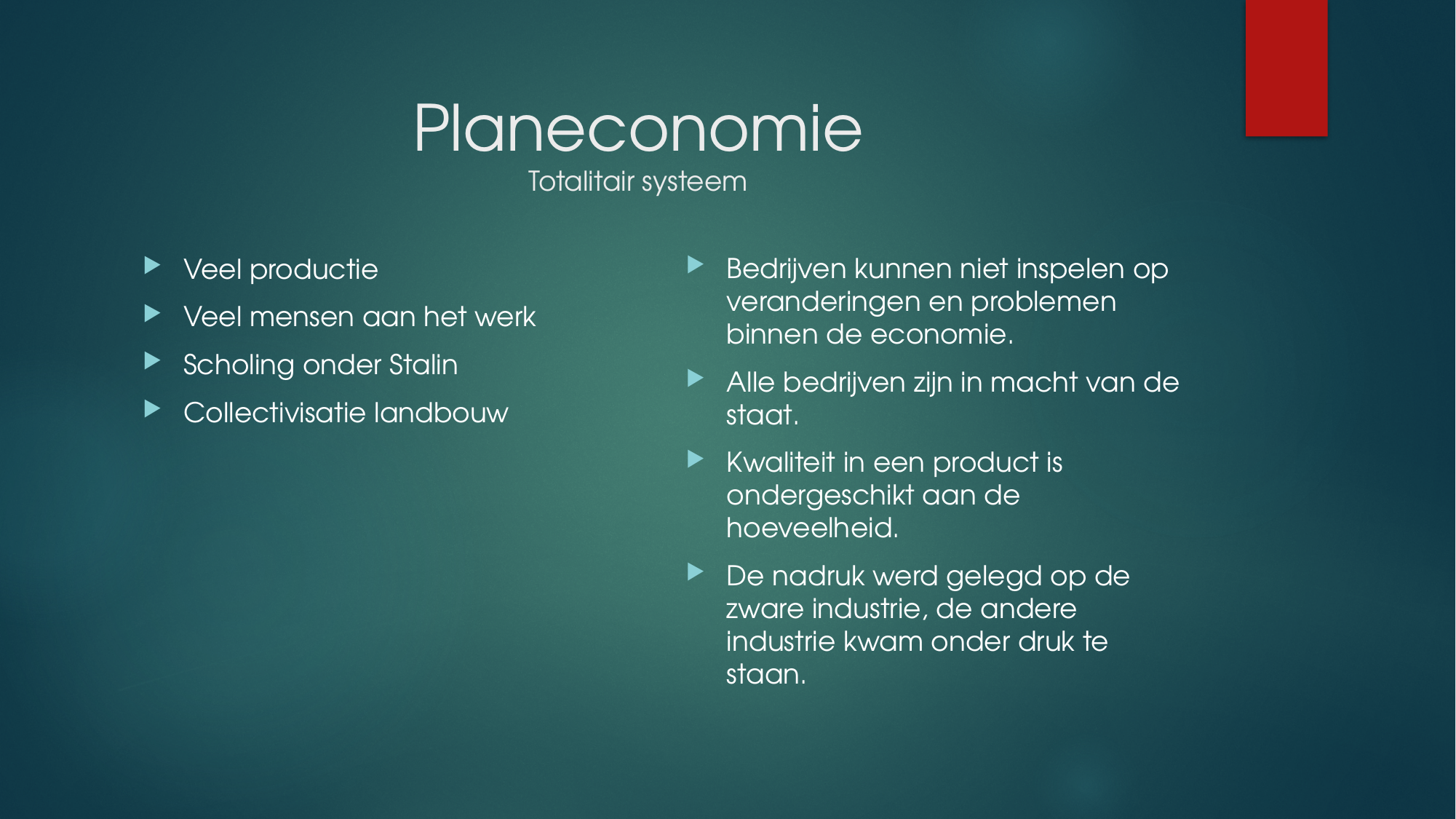

# Planeconomie Totalitair systeem
Bedrijven kunnen niet inspelen op veranderingen en problemen binnen de economie.
Alle bedrijven zijn in macht van de staat.
Kwaliteit in een product is ondergeschikt aan de hoeveelheid.
De nadruk werd gelegd op de zware industrie, de andere industrie kwam onder druk te staan.
Veel productie
Veel mensen aan het werk
Scholing onder Stalin
Collectivisatie landbouw